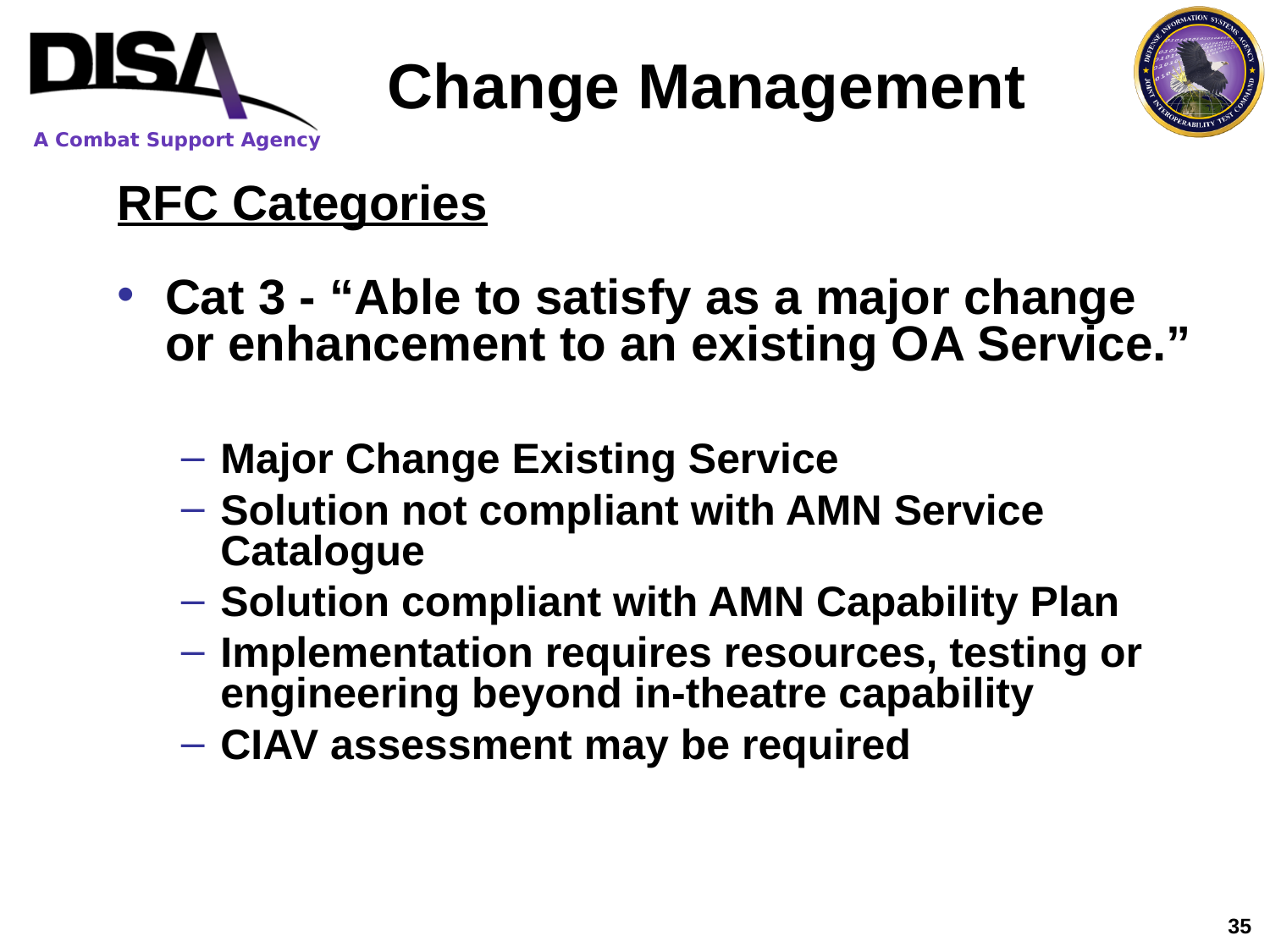

Change Management
RFC Categories

Cat 3 - “Able to satisfy as a major change or enhancement to an existing OA Service.”

Major Change Existing Service
Solution not compliant with AMN Service Catalogue
Solution compliant with AMN Capability Plan
Implementation requires resources, testing or engineering beyond in-theatre capability
CIAV assessment may be required

35